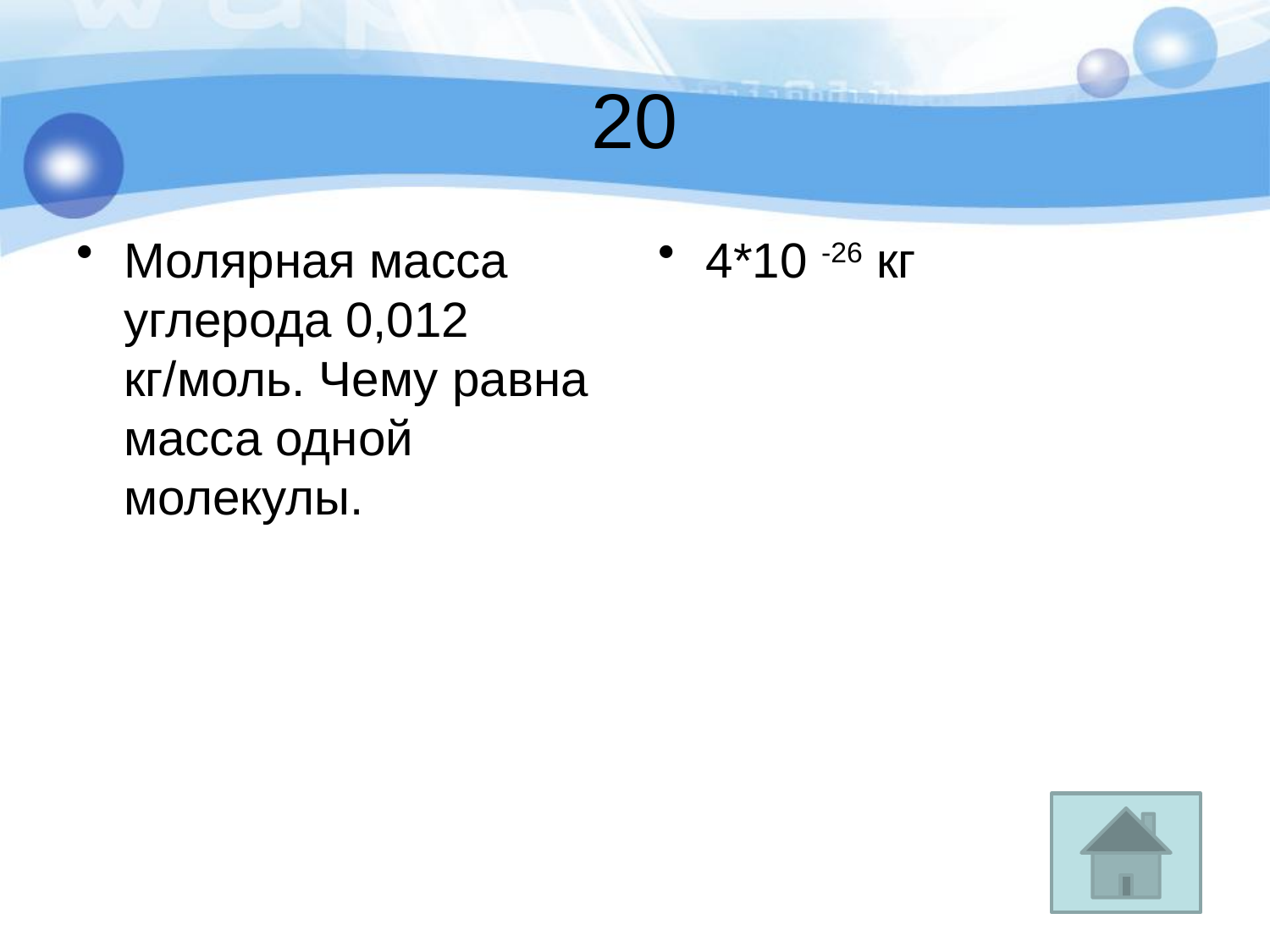

# 20
Молярная масса углерода 0,012 кг/моль. Чему равна масса одной молекулы.
4*10 -26 кг